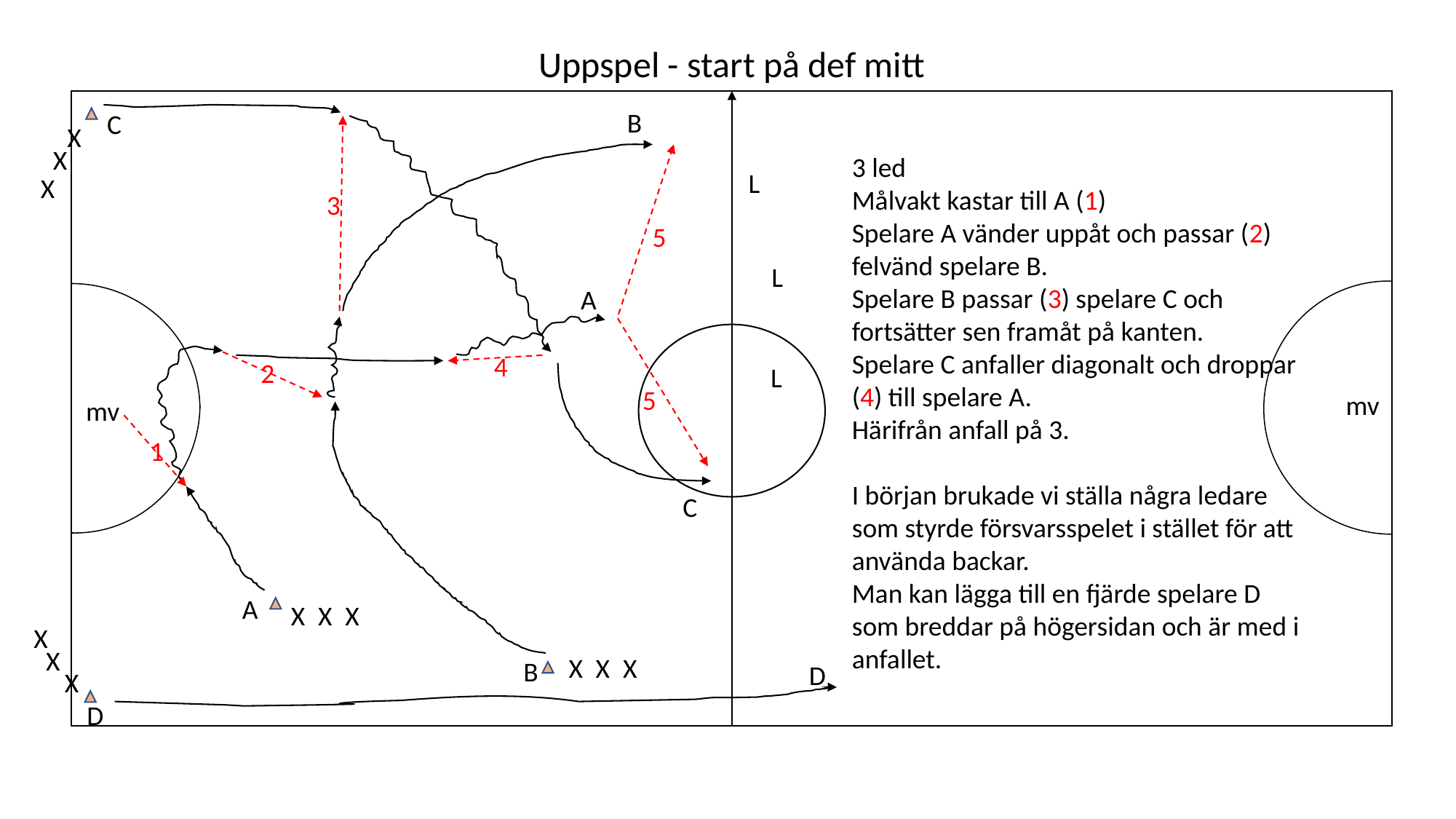

Uppspel - start på def mitt

B
C

X

X

3 led
Målvakt kastar till A (1)
Spelare A vänder uppåt och passar (2) felvänd spelare B.
Spelare B passar (3) spelare C och fortsätter sen framåt på kanten.
Spelare C anfaller diagonalt och droppar  (4) till spelare A.
Härifrån anfall på 3.

I början brukade vi ställa några ledare som styrde försvarsspelet i stället för att använda backar.
Man kan lägga till en fjärde spelare D som breddar på högersidan och är med i anfallet.
L
X
3
5
L
A

4

2
L

5
mv
mv

1
C

A
X
X
X

X
X
X
X
X
B
D
X

D